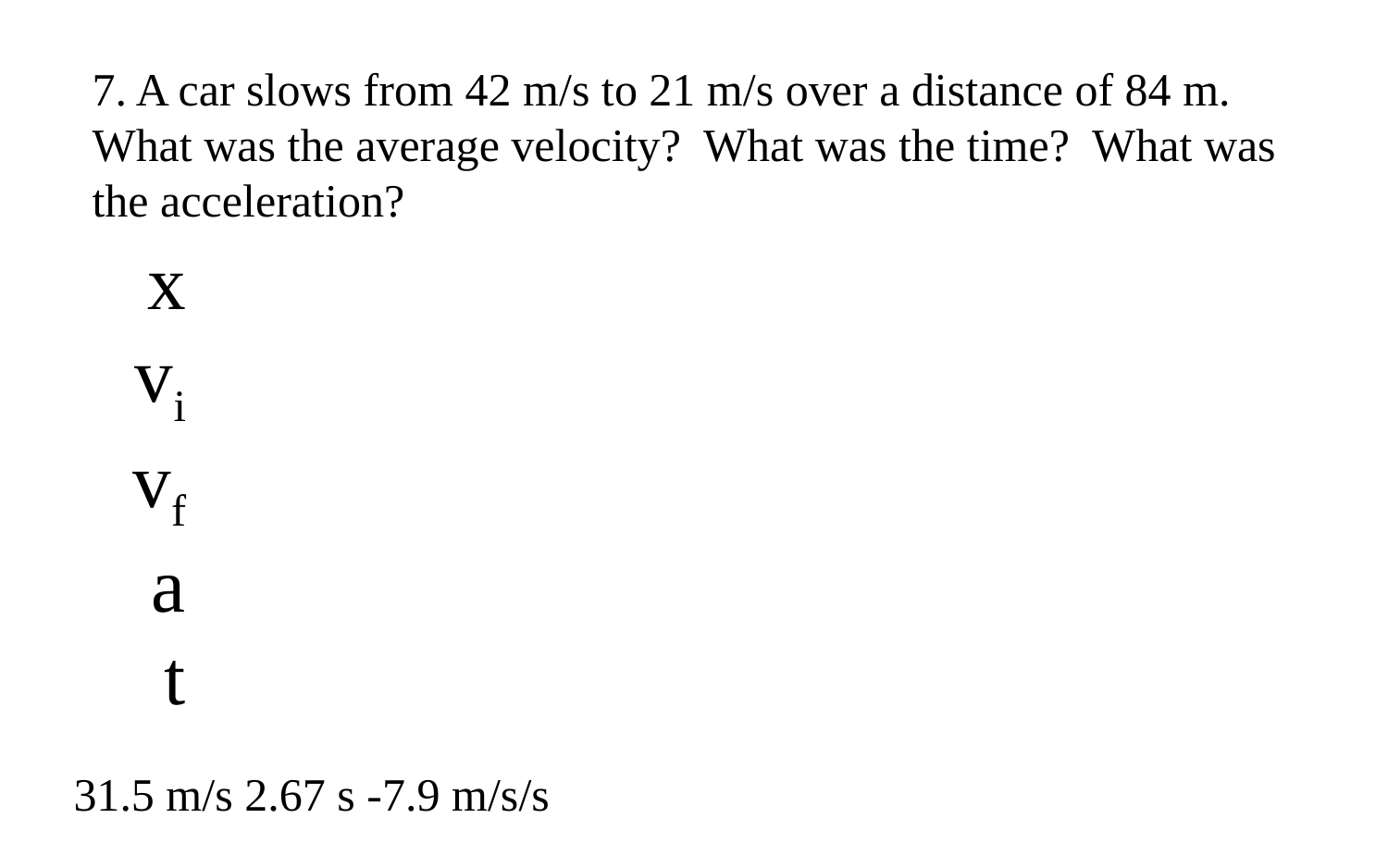

7. A car slows from 42 m/s to 21 m/s over a distance of 84 m.  What was the average velocity?  What was the time?  What was the acceleration?
x
vi
vf
a
t
31.5 m/s 2.67 s -7.9 m/s/s